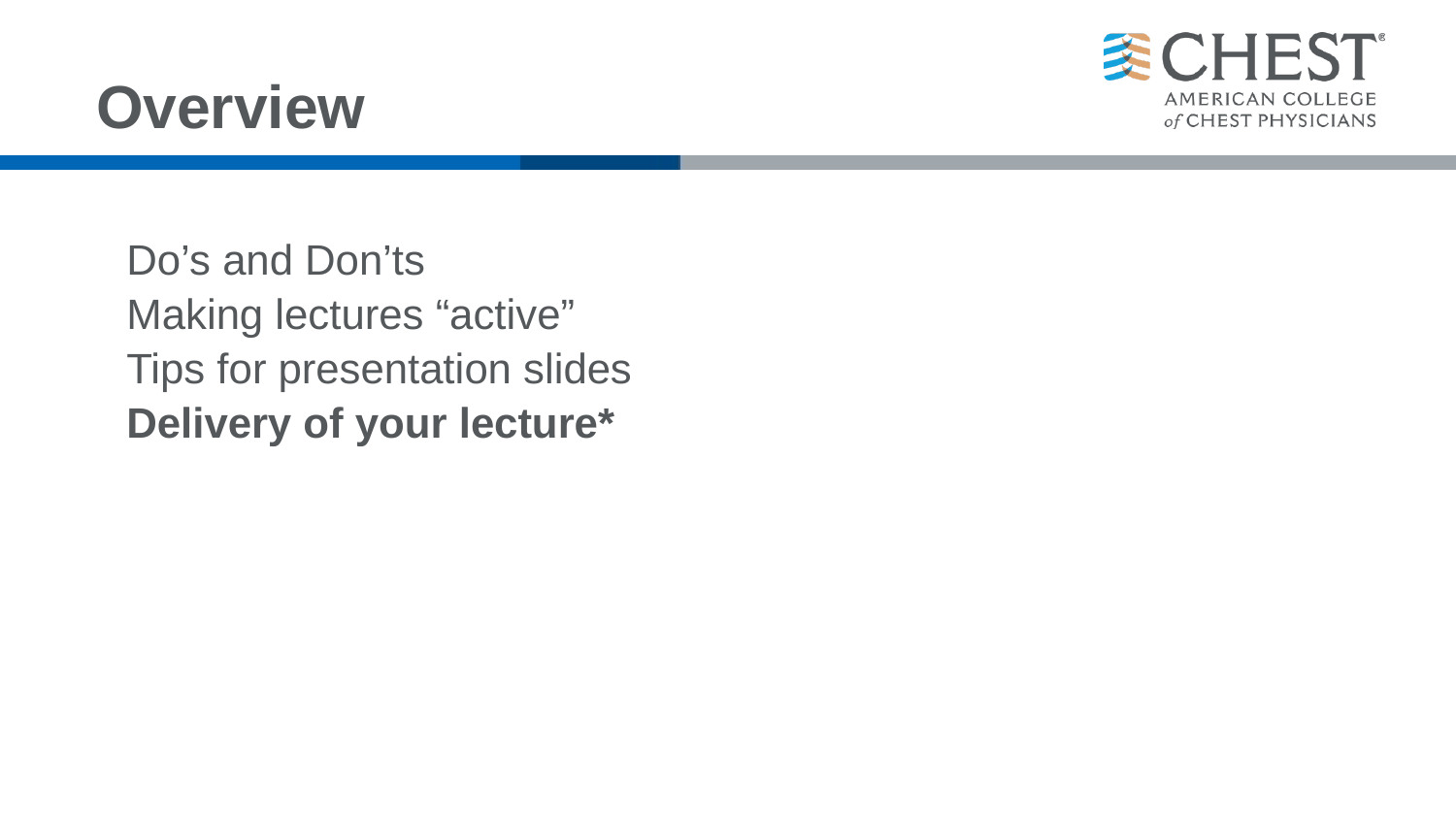

# Overview
Do’s and Don’ts
Making lectures “active”
Tips for presentation slides
Delivery of your lecture*